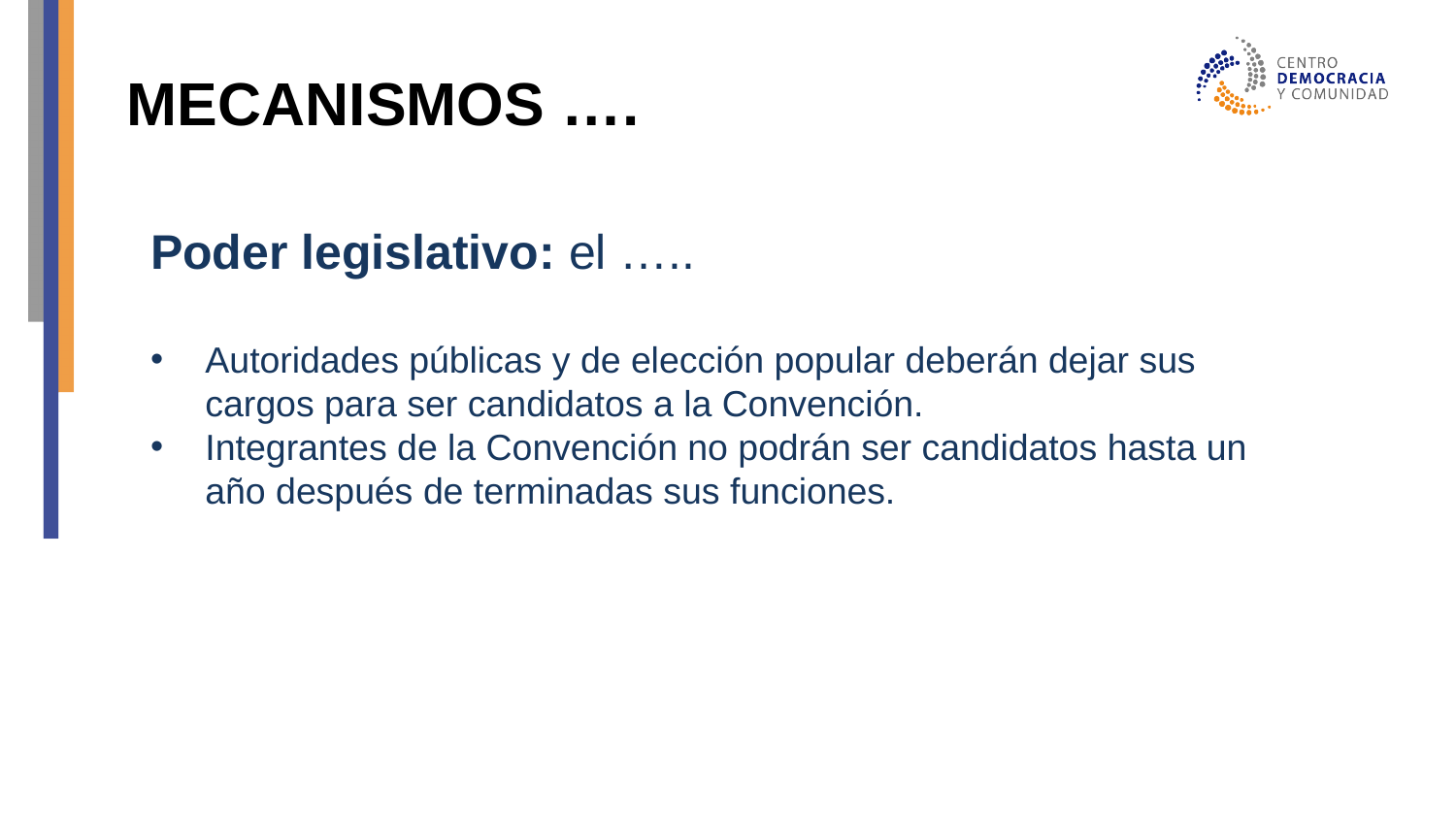

# MECANISMOS ….
Poder legislativo: el …..

Autoridades públicas y de elección popular deberán dejar sus cargos para ser candidatos a la Convención.
Integrantes de la Convención no podrán ser candidatos hasta un año después de terminadas sus funciones.